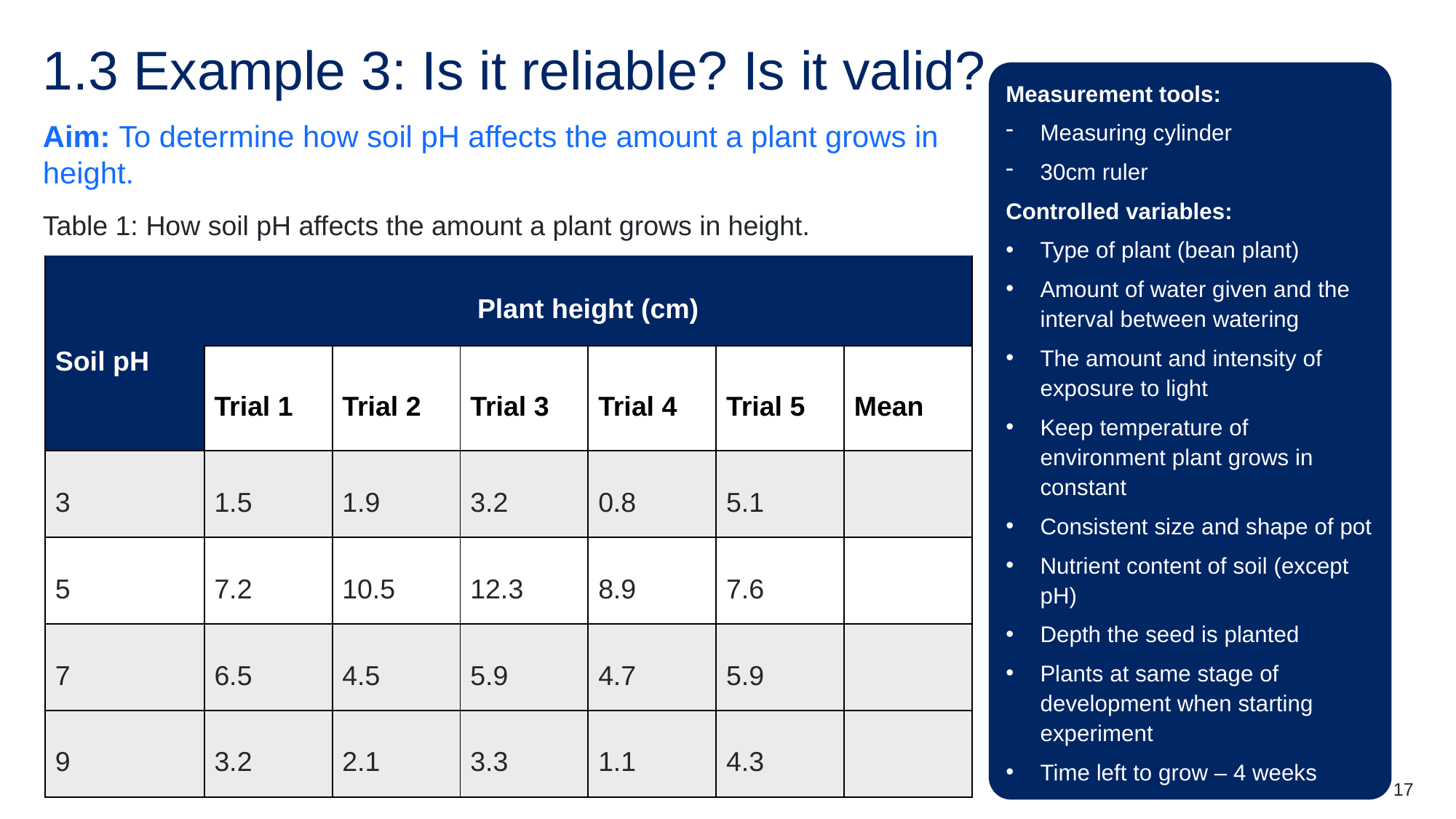

# 1.3 Example 3: Is it reliable? Is it valid?
Measurement tools:
Measuring cylinder
30cm ruler
Controlled variables:
Type of plant (bean plant)
Amount of water given and the interval between watering
The amount and intensity of exposure to light
Keep temperature of environment plant grows in constant
Consistent size and shape of pot
Nutrient content of soil (except pH)
Depth the seed is planted
Plants at same stage of development when starting experiment
Time left to grow – 4 weeks
Aim: To determine how soil pH affects the amount a plant grows in height.
Table 1: How soil pH affects the amount a plant grows in height.
| Soil pH | Plant height (cm) |  |  |  |  |  |
| --- | --- | --- | --- | --- | --- | --- |
|  | Trial 1 | Trial 2 | Trial 3 | Trial 4 | Trial 5 | Mean |
| 3 | 1.5 | 1.9 | 3.2 | 0.8 | 5.1 |  |
| 5 | 7.2 | 10.5 | 12.3 | 8.9 | 7.6 |  |
| 7 | 6.5 | 4.5 | 5.9 | 4.7 | 5.9 |  |
| 9 | 3.2 | 2.1 | 3.3 | 1.1 | 4.3 |  |
17